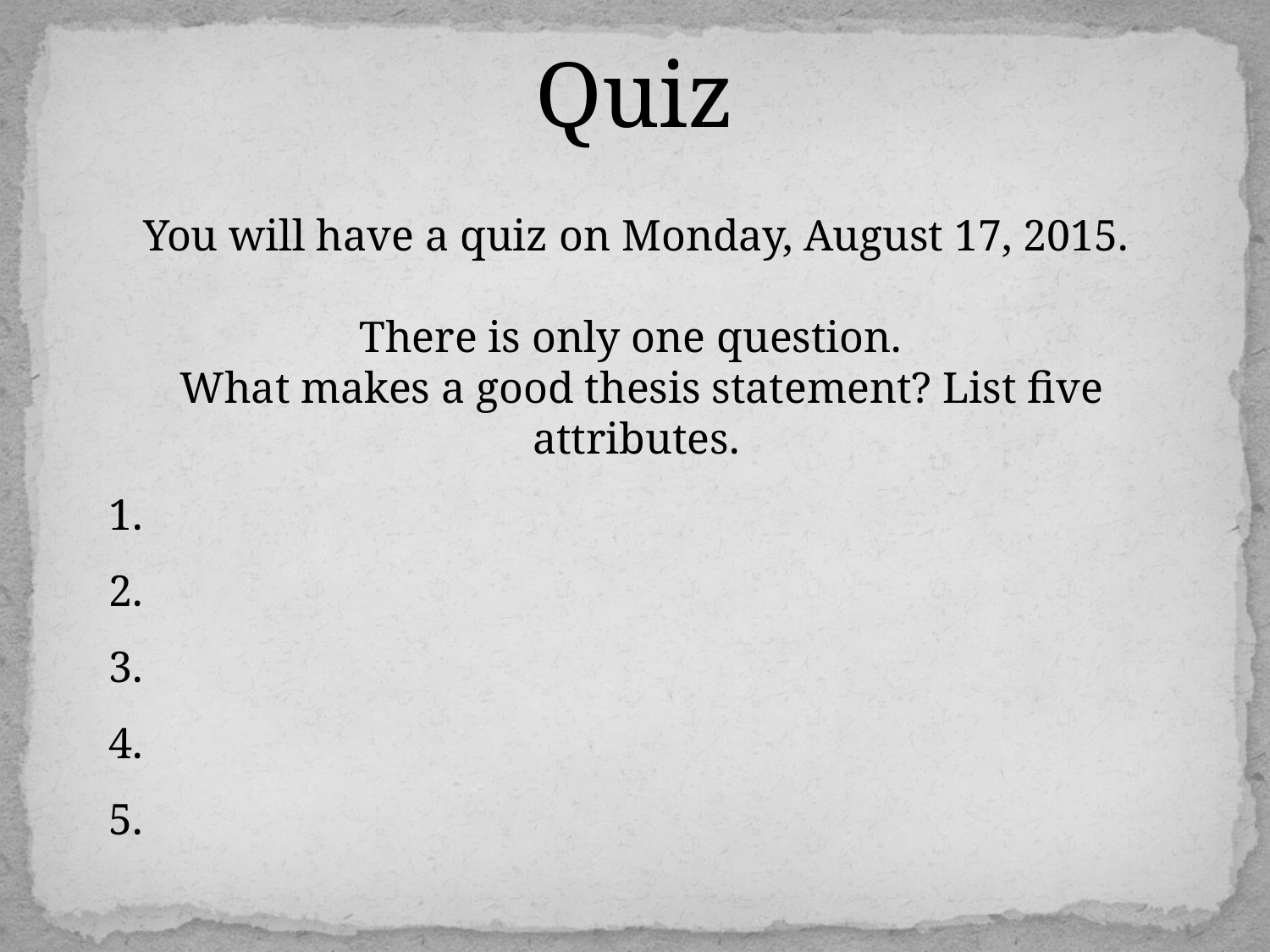

Quiz
You will have a quiz on Monday, August 17, 2015.

There is only one question.
What makes a good thesis statement? List five attributes.
1.
2.
3.
4.
5.